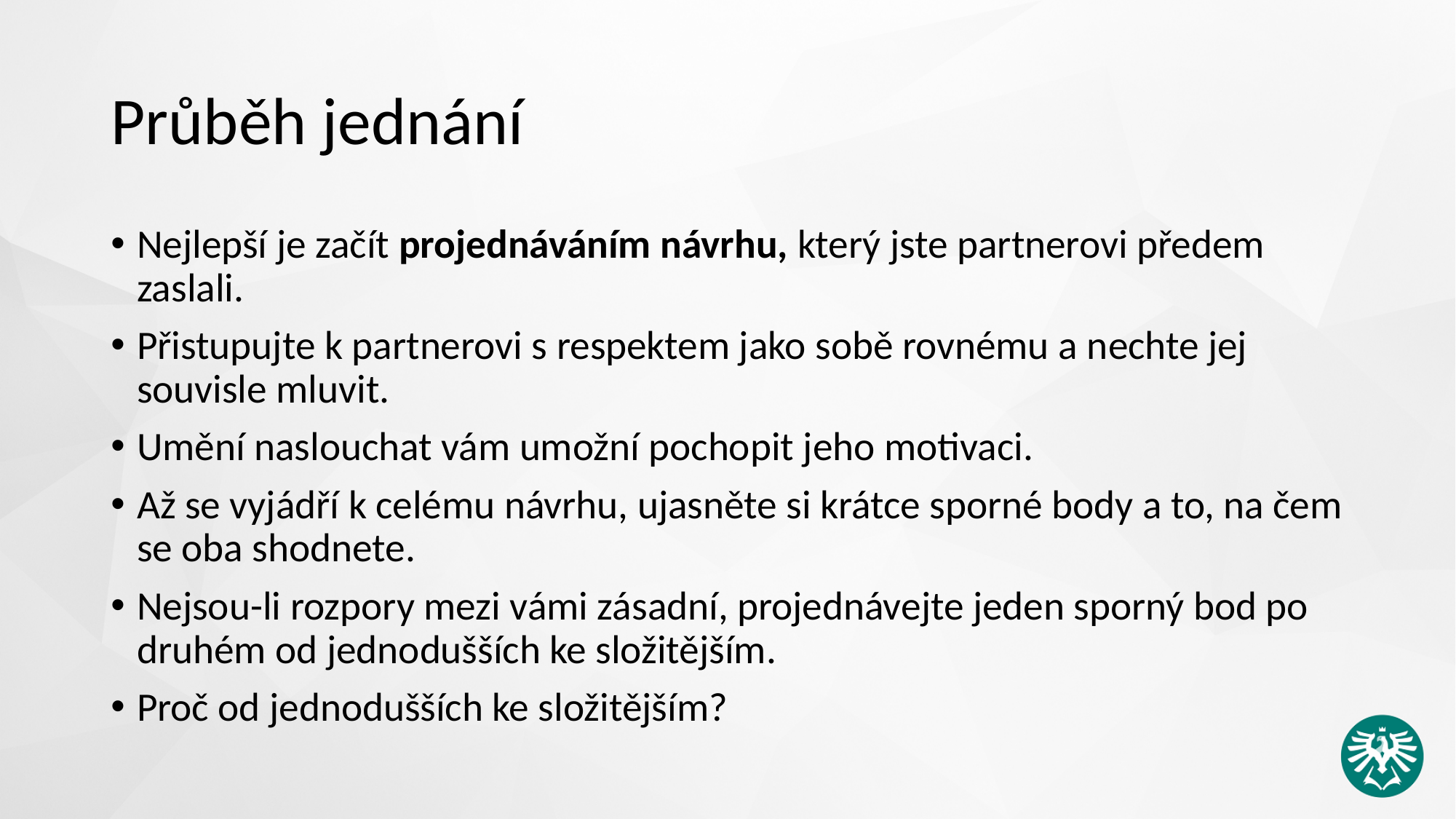

# Průběh jednání
Nejlepší je začít projednáváním návrhu, který jste partnerovi předem zaslali.
Přistupujte k partnerovi s respektem jako sobě rovnému a nechte jej souvisle mluvit.
Umění naslouchat vám umožní pochopit jeho motivaci.
Až se vyjádří k celému návrhu, ujasněte si krátce sporné body a to, na čem se oba shodnete.
Nejsou-li rozpory mezi vámi zásadní, projednávejte jeden sporný bod po druhém od jednodušších ke složitějším.
Proč od jednodušších ke složitějším?